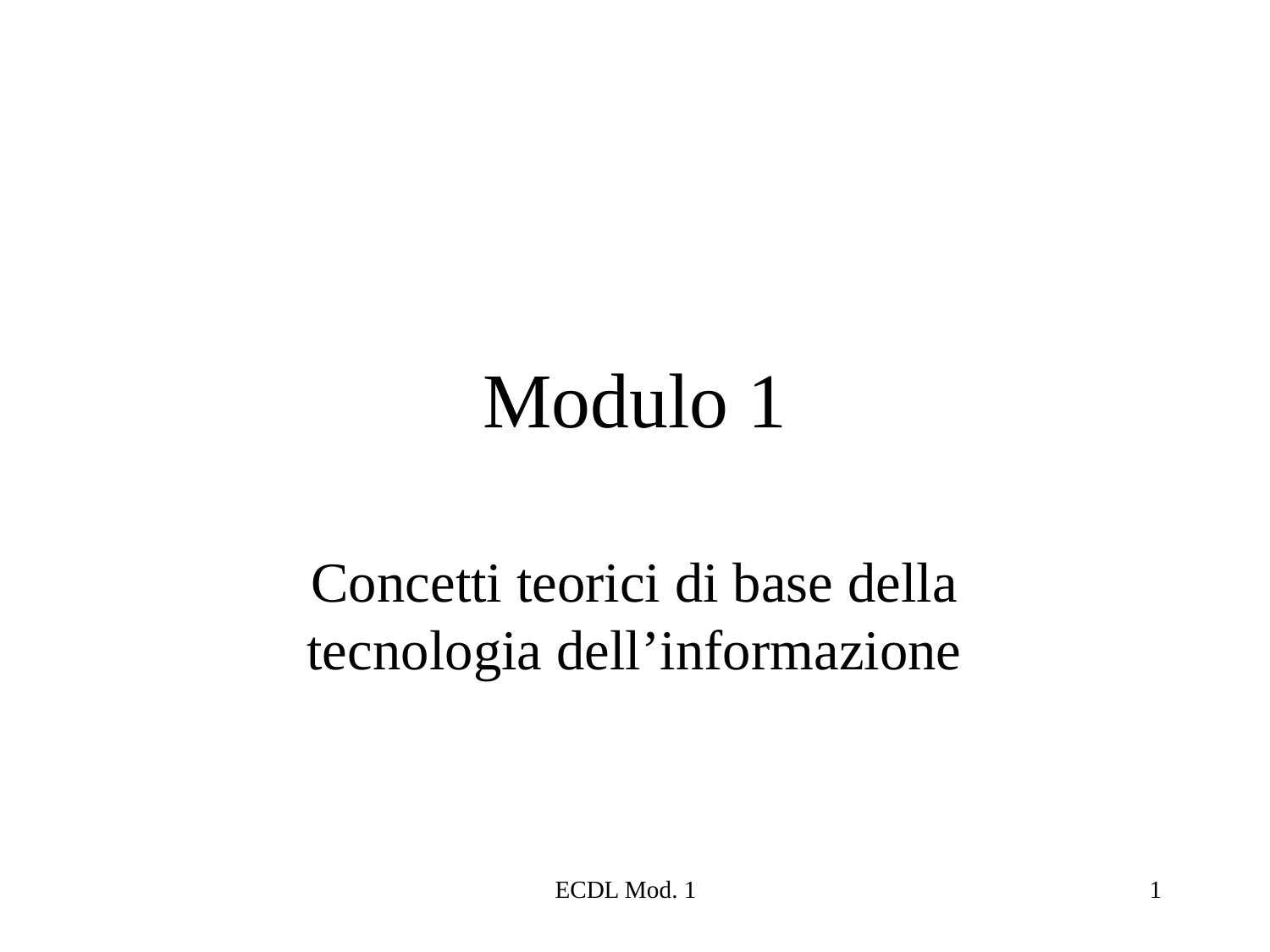

# Modulo 1
Concetti teorici di base della tecnologia dell’informazione
ECDL Mod. 1
1